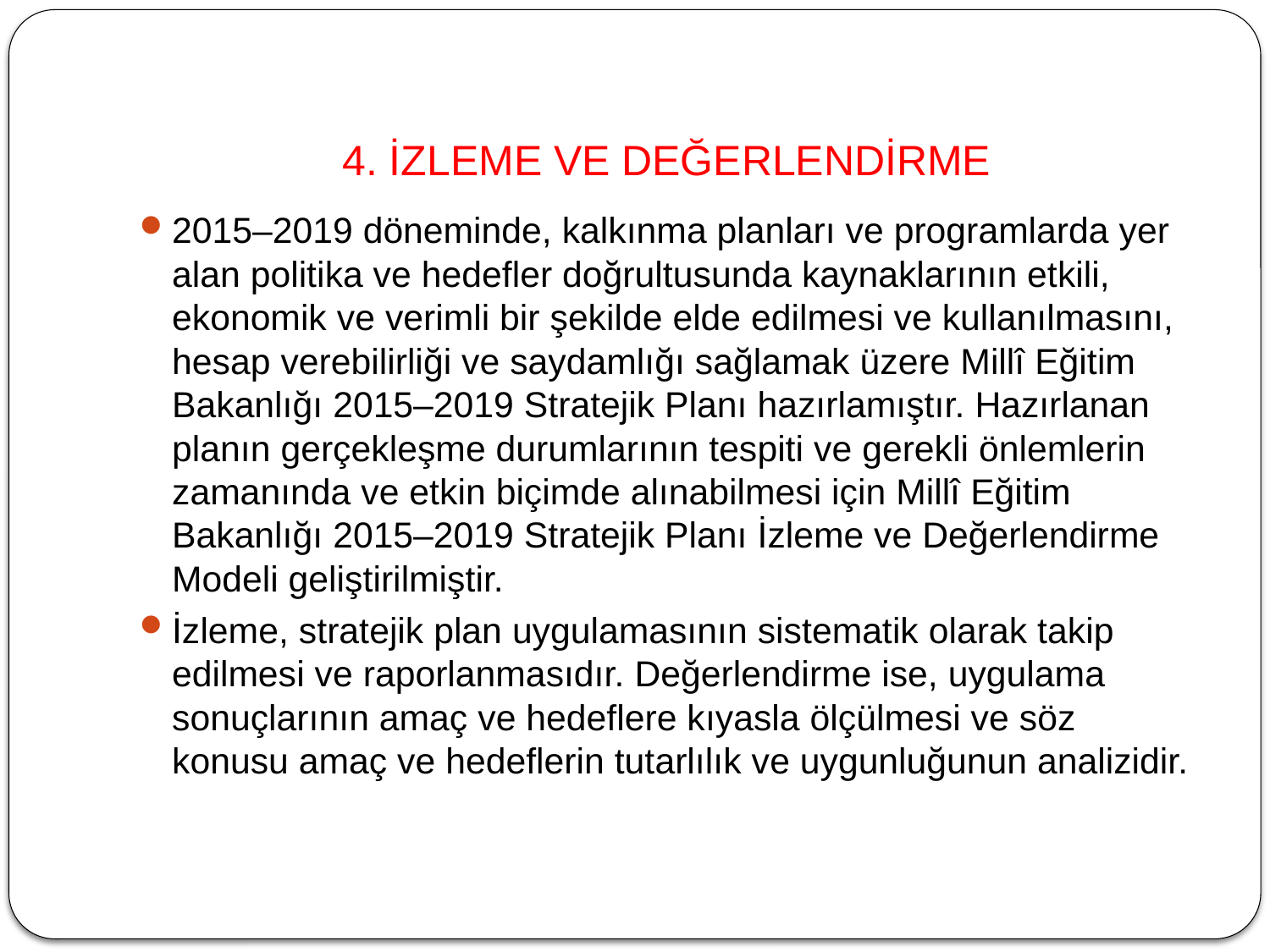

# 4. İZLEME VE DEĞERLENDİRME
2015–2019 döneminde, kalkınma planları ve programlarda yer alan politika ve hedefler doğrultusunda kaynaklarının etkili, ekonomik ve verimli bir şekilde elde edilmesi ve kullanılmasını, hesap verebilirliği ve saydamlığı sağlamak üzere Millî Eğitim Bakanlığı 2015–2019 Stratejik Planı hazırlamıştır. Hazırlanan planın gerçekleşme durumlarının tespiti ve gerekli önlemlerin zamanında ve etkin biçimde alınabilmesi için Millî Eğitim Bakanlığı 2015–2019 Stratejik Planı İzleme ve Değerlendirme Modeli geliştirilmiştir.
İzleme, stratejik plan uygulamasının sistematik olarak takip edilmesi ve raporlanmasıdır. Değerlendirme ise, uygulama sonuçlarının amaç ve hedeflere kıyasla ölçülmesi ve söz konusu amaç ve hedeflerin tutarlılık ve uygunluğunun analizidir.